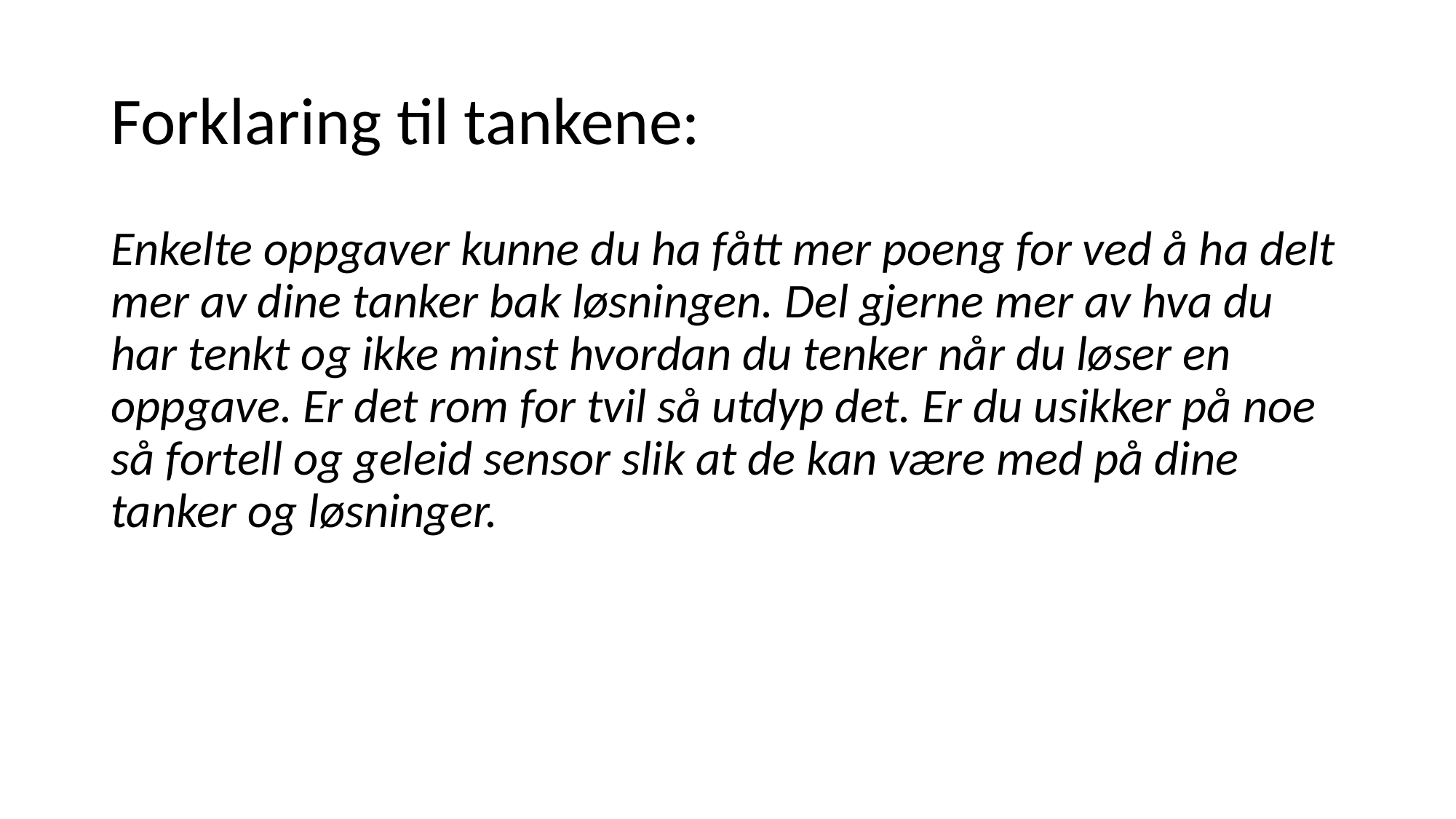

# Forklaring til tankene:
Enkelte oppgaver kunne du ha fått mer poeng for ved å ha delt mer av dine tanker bak løsningen. Del gjerne mer av hva du har tenkt og ikke minst hvordan du tenker når du løser en oppgave. Er det rom for tvil så utdyp det. Er du usikker på noe så fortell og geleid sensor slik at de kan være med på dine tanker og løsninger.